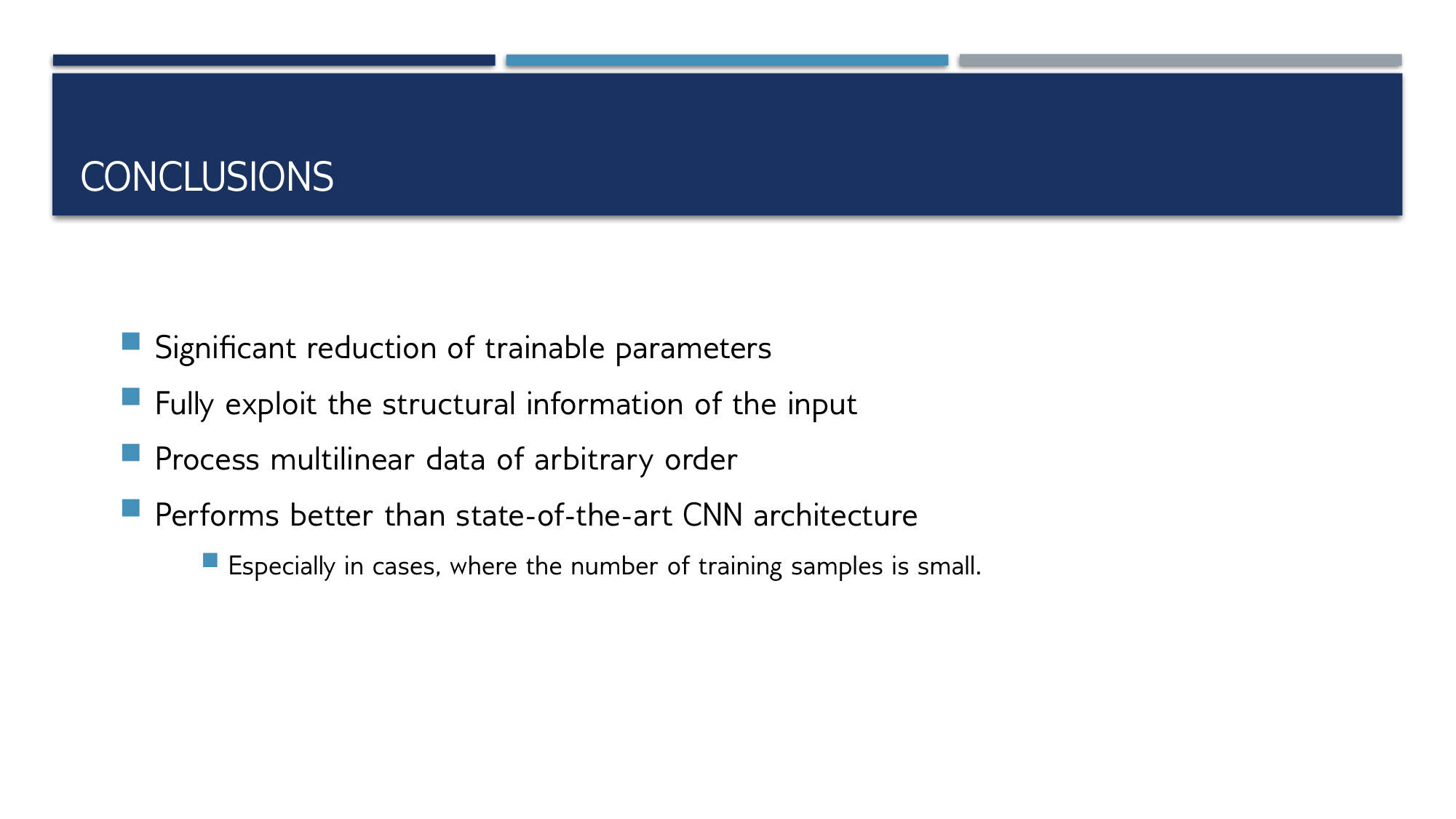

# conclusions

Significant reduction of trainable parameters
Fully exploit the structural information of the input
Process multilinear data of arbitrary order
Performs better than state-of-the-art CNN architecture
Especially in cases, where the number of training samples is small.